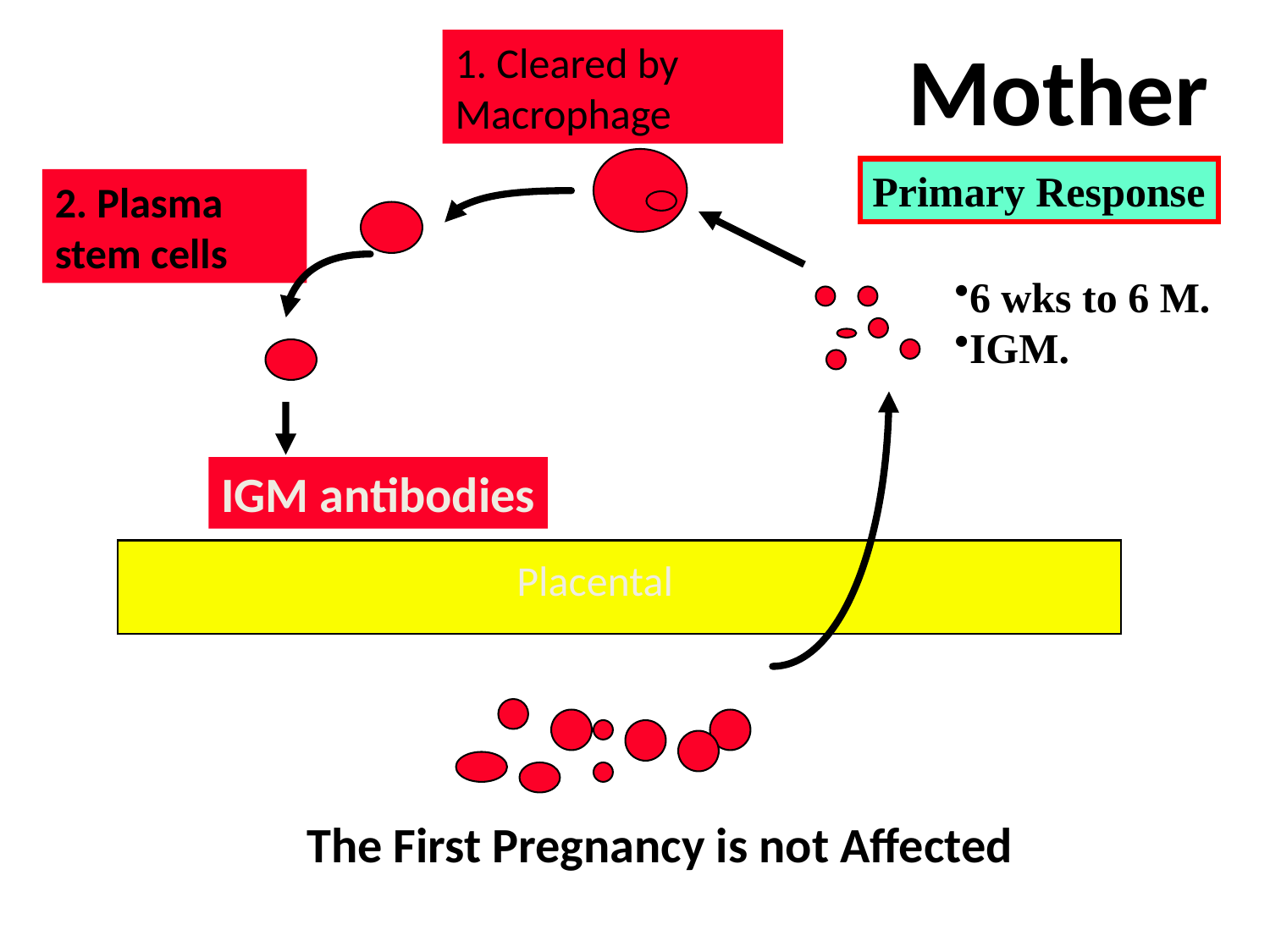

Mother
1. Cleared by Macrophage

Primary Response
2. Plasma stem cells

6 wks to 6 M.
IGM.

IGM antibodies

Placental

The First Pregnancy is not Affected